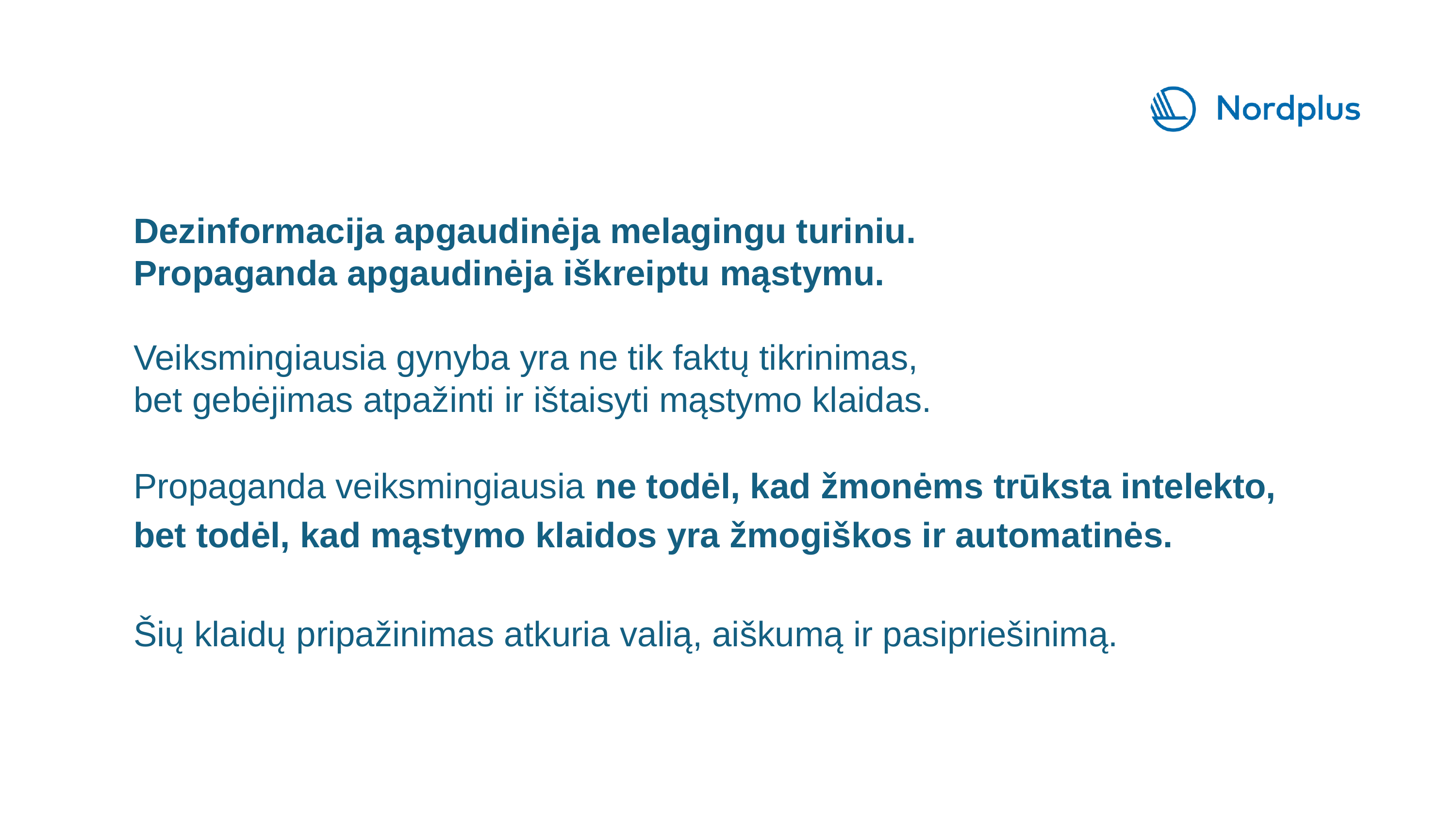

Dezinformacija apgaudinėja melagingu turiniu.
Propaganda apgaudinėja iškreiptu mąstymu.

Veiksmingiausia gynyba yra ne tik faktų tikrinimas,
bet gebėjimas atpažinti ir ištaisyti mąstymo klaidas.

Propaganda veiksmingiausia ne todėl, kad žmonėms trūksta intelekto,
bet todėl, kad mąstymo klaidos yra žmogiškos ir automatinės.

Šių klaidų pripažinimas atkuria valią, aiškumą ir pasipriešinimą.